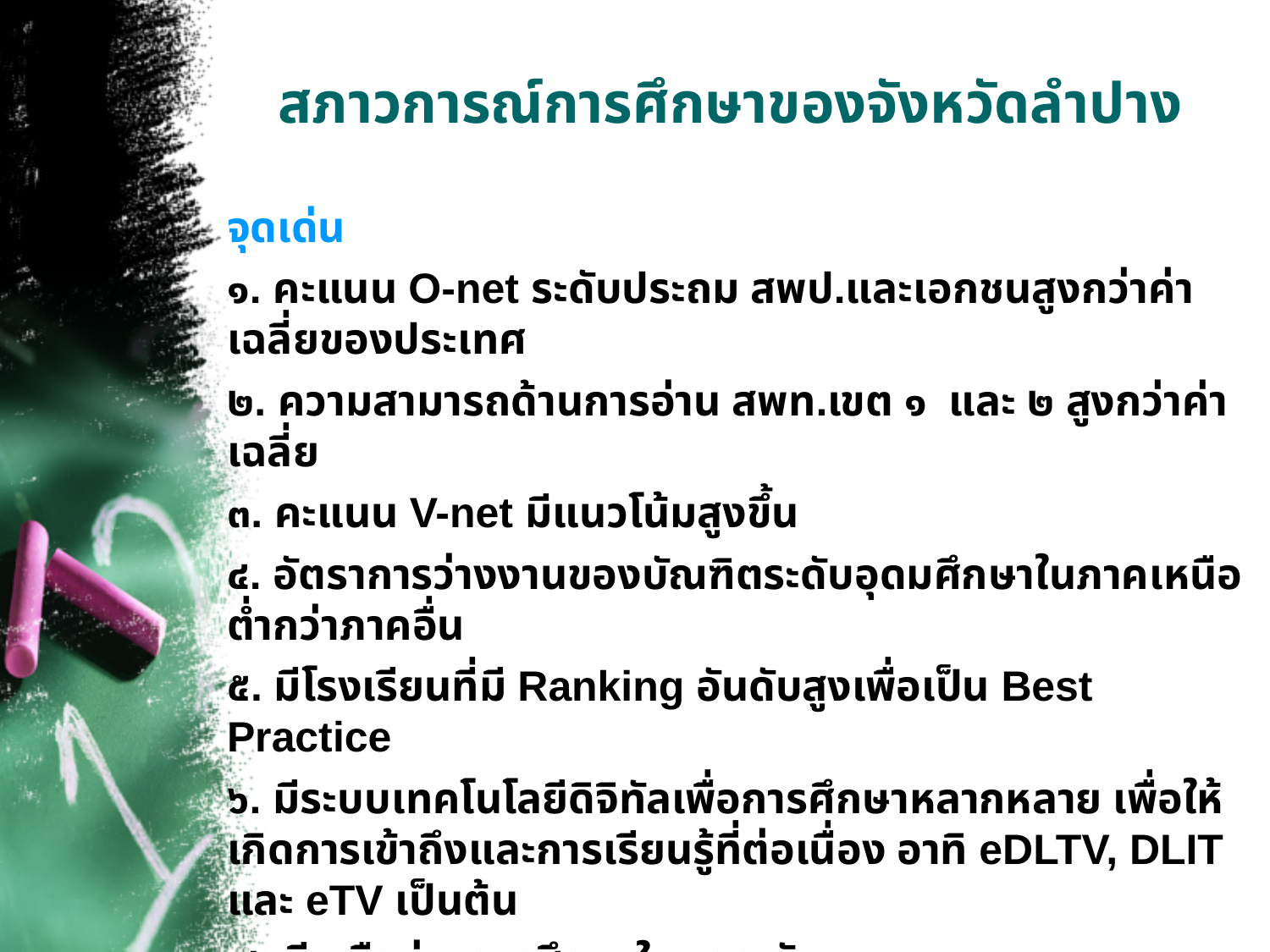

# สภาวการณ์การศึกษาของจังหวัดลำปาง
จุดเด่น
๑. คะแนน O-net ระดับประถม สพป.และเอกชนสูงกว่าค่าเฉลี่ยของประเทศ
๒. ความสามารถด้านการอ่าน สพท.เขต ๑  และ ๒ สูงกว่าค่าเฉลี่ย
๓. คะแนน V-net มีแนวโน้มสูงขึ้น
๔. อัตราการว่างงานของบัณฑิตระดับอุดมศึกษาในภาคเหนือต่ำกว่าภาคอื่น
๕. มีโรงเรียนที่มี Ranking อันดับสูงเพื่อเป็น Best Practice
๖. มีระบบเทคโนโลยีดิจิทัลเพื่อการศึกษาหลากหลาย เพื่อให้เกิดการเข้าถึงและการเรียนรู้ที่ต่อเนื่อง อาทิ eDLTV, DLIT และ eTV เป็นต้น
๗. มีเครือข่ายการศึกษาในทุกระดับ
๘. มีการบูรณาการจัดทำแผนการศึกษาอย่างมีส่วนร่วมในทุกภาคส่วน